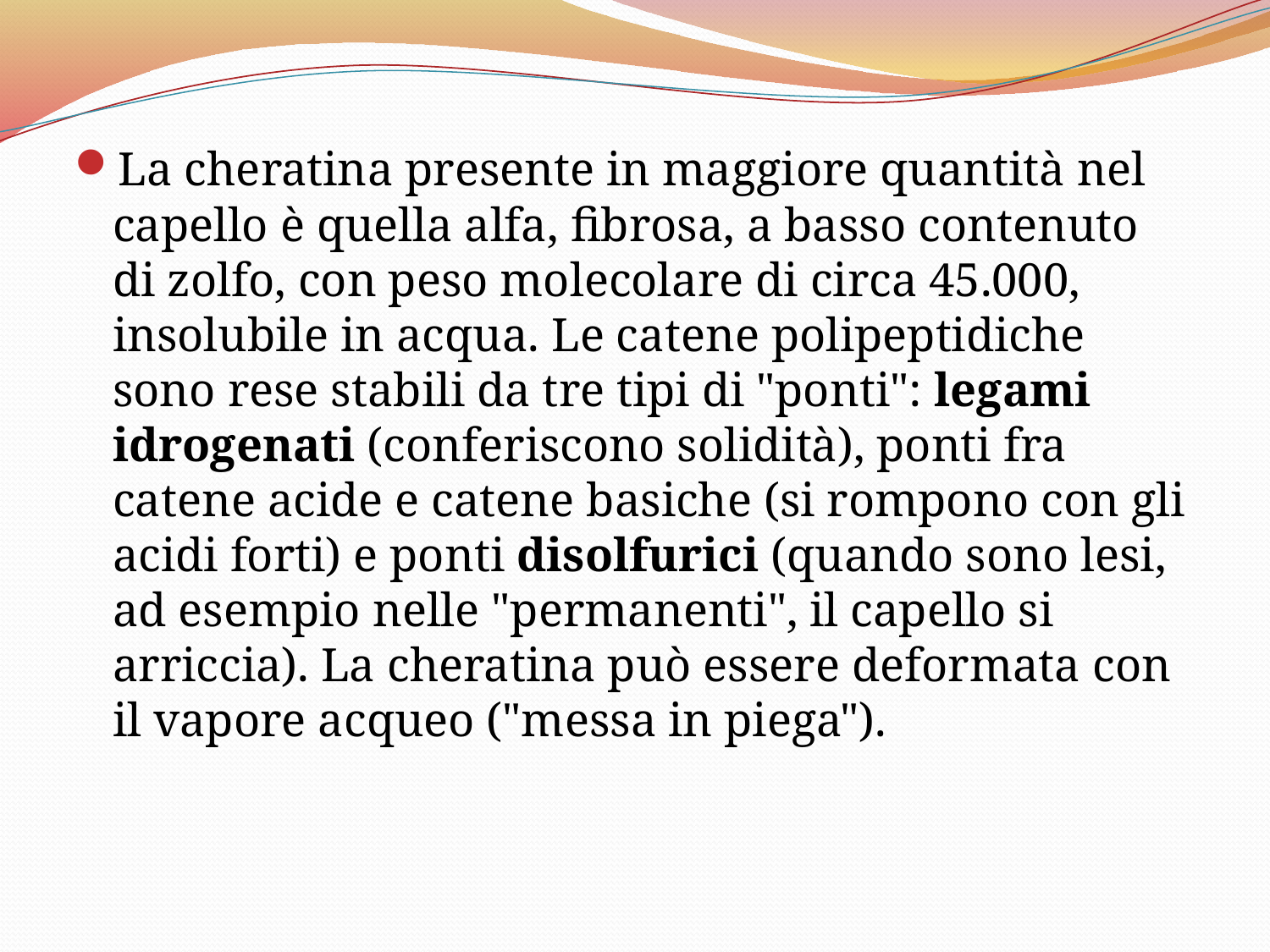

La cheratina presente in maggiore quantità nel capello è quella alfa, fibrosa, a basso contenuto di zolfo, con peso molecolare di circa 45.000, insolubile in acqua. Le catene polipeptidiche sono rese stabili da tre tipi di "ponti": legami idrogenati (conferiscono solidità), ponti fra catene acide e catene basiche (si rompono con gli acidi forti) e ponti disolfurici (quando sono lesi, ad esempio nelle "permanenti", il capello si arriccia). La cheratina può essere deformata con il vapore acqueo ("messa in piega").